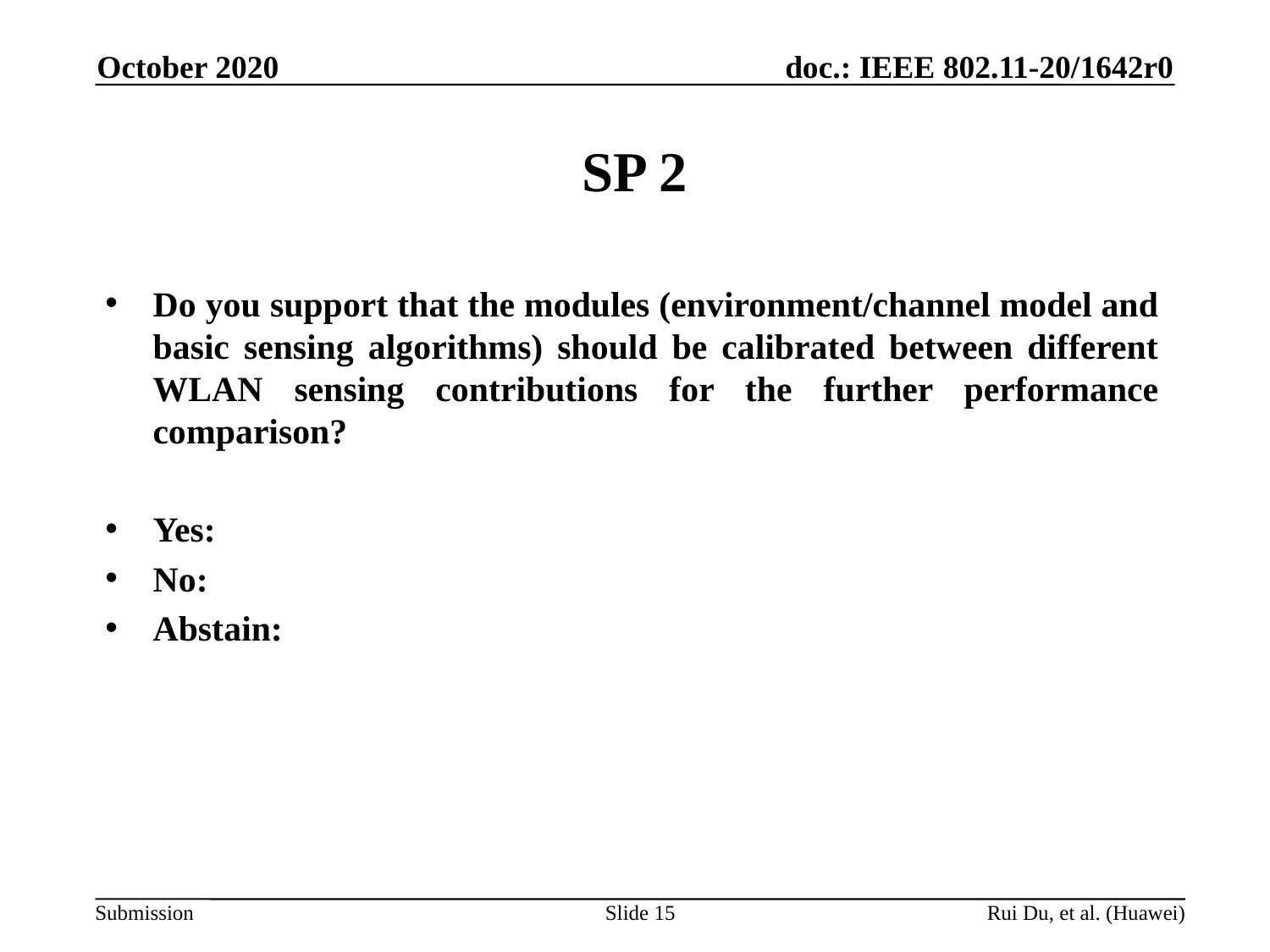

October 2020
# SP 2
Do you support that the modules (environment/channel model and basic sensing algorithms) should be calibrated between different WLAN sensing contributions for the further performance comparison?

Yes:
No:
Abstain:

Slide 15
Rui Du, et al. (Huawei)